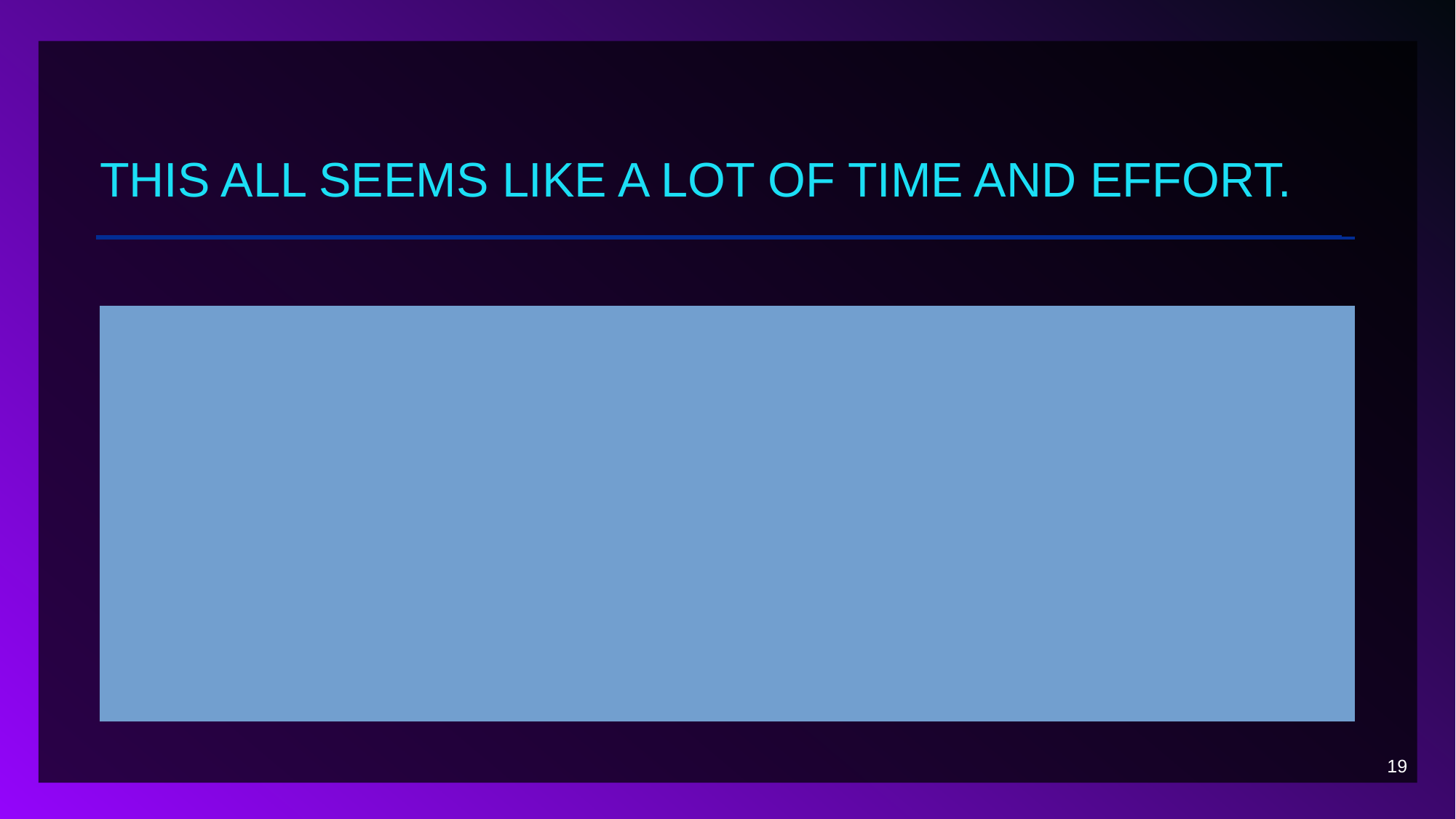

# This all Seems like a lot of time and effort.
Yes.
19